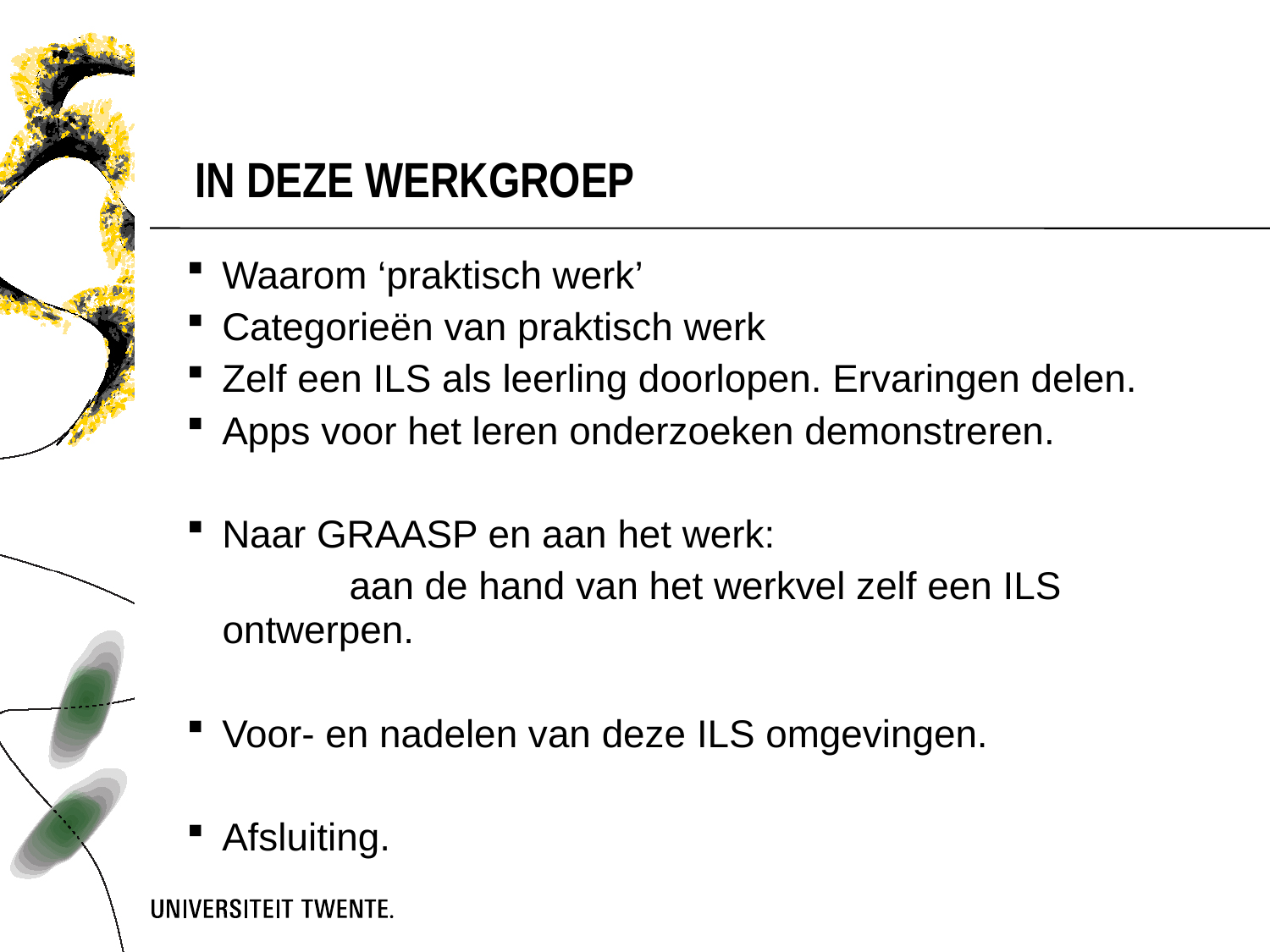

In deze werkgroep
Waarom ‘praktisch werk’
Categorieën van praktisch werk
Zelf een ILS als leerling doorlopen. Ervaringen delen.
Apps voor het leren onderzoeken demonstreren.

Naar GRAASP en aan het werk:
	aan de hand van het werkvel zelf een ILS ontwerpen.

Voor- en nadelen van deze ILS omgevingen.

Afsluiting.